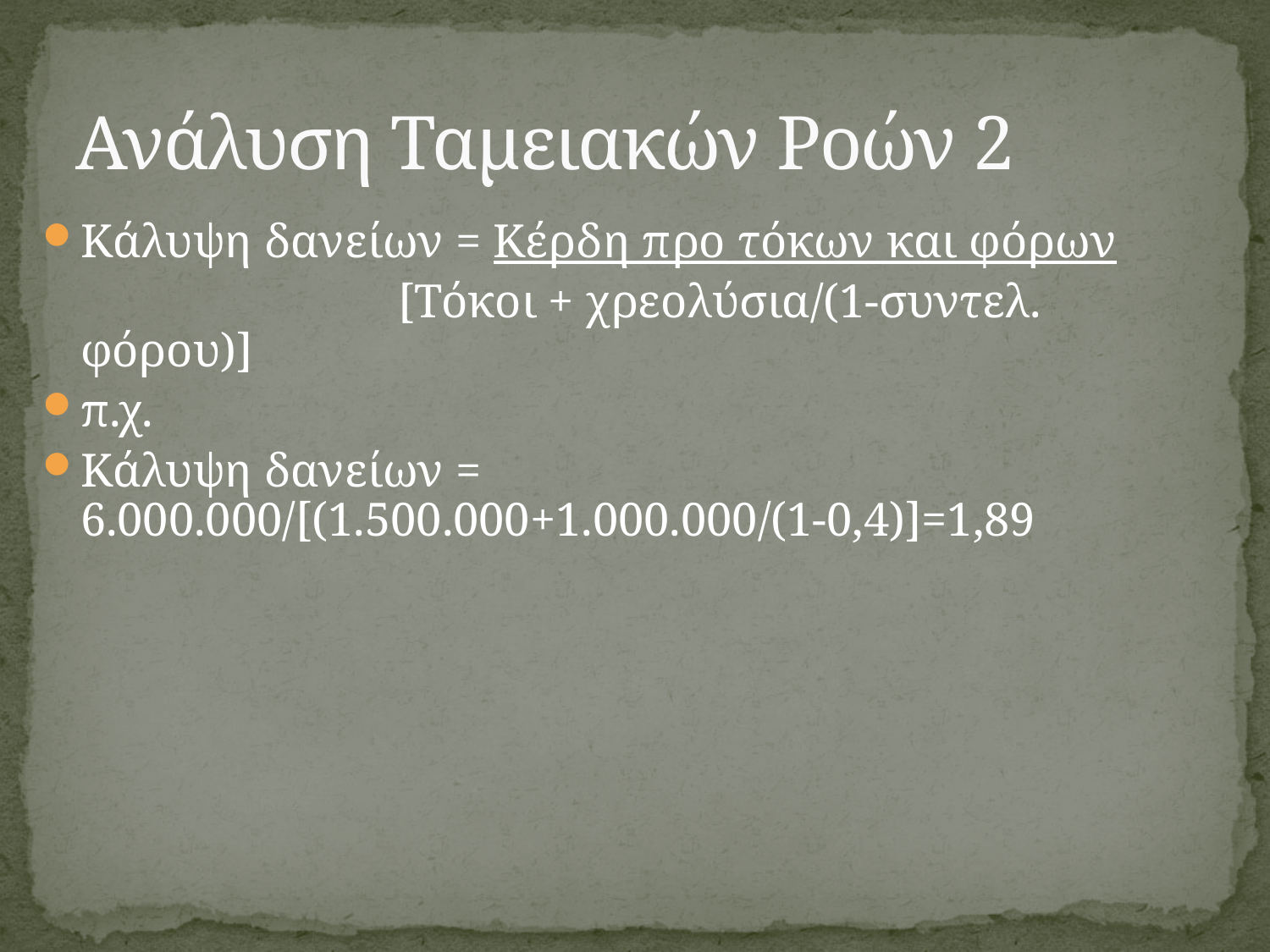

# Ανάλυση Ταμειακών Ροών 2
Κάλυψη δανείων = Κέρδη προ τόκων και φόρων
                              [Τόκοι + χρεολύσια/(1-συντελ. φόρου)]
π.χ.
Κάλυψη δανείων = 6.000.000/[(1.500.000+1.000.000/(1-0,4)]=1,89